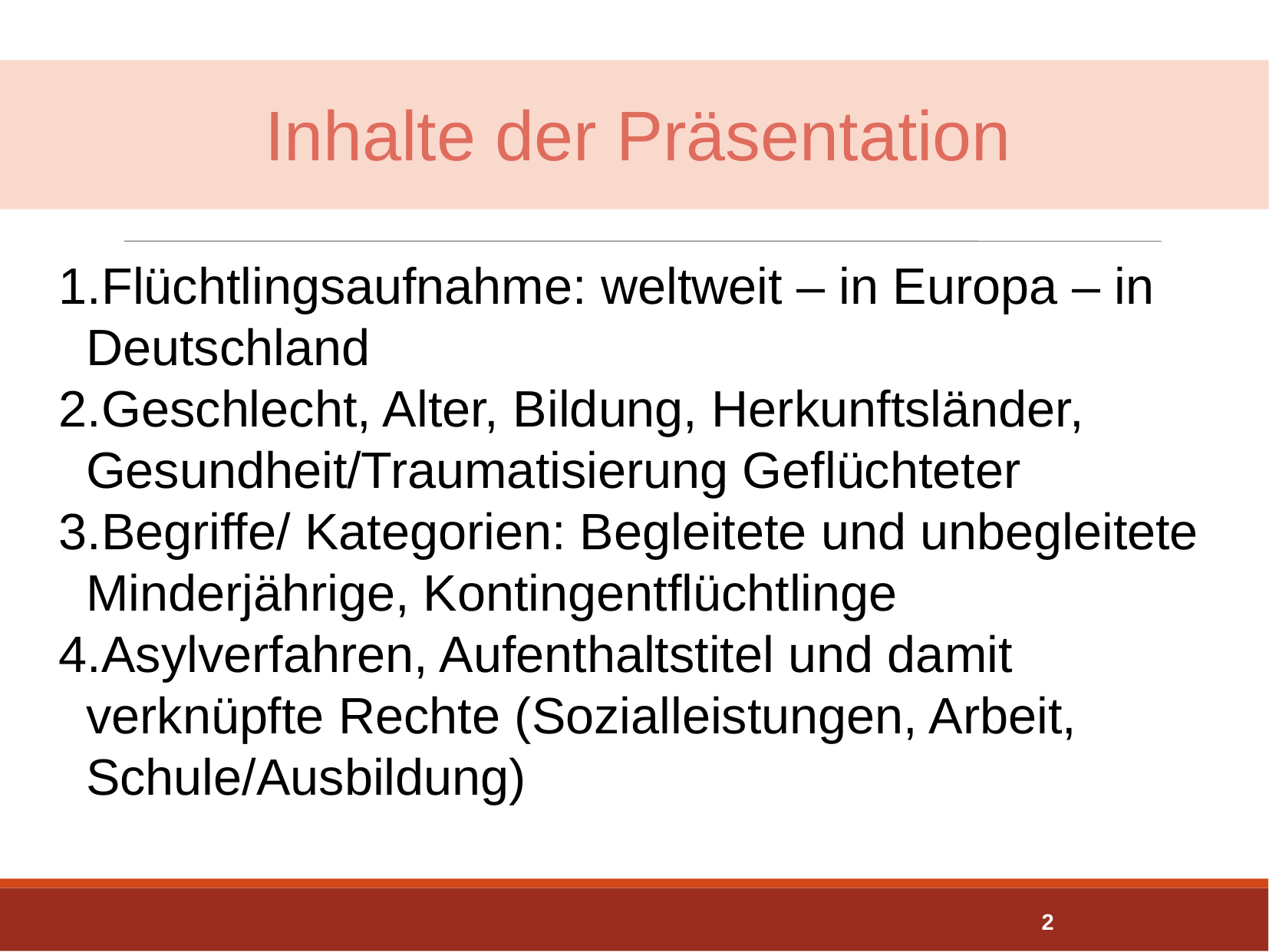

Inhalte der Präsentation
Flüchtlingsaufnahme: weltweit – in Europa – in Deutschland
Geschlecht, Alter, Bildung, Herkunftsländer, Gesundheit/Traumatisierung Geflüchteter
Begriffe/ Kategorien: Begleitete und unbegleitete Minderjährige, Kontingentflüchtlinge
Asylverfahren, Aufenthaltstitel und damit verknüpfte Rechte (Sozialleistungen, Arbeit, Schule/Ausbildung)

2